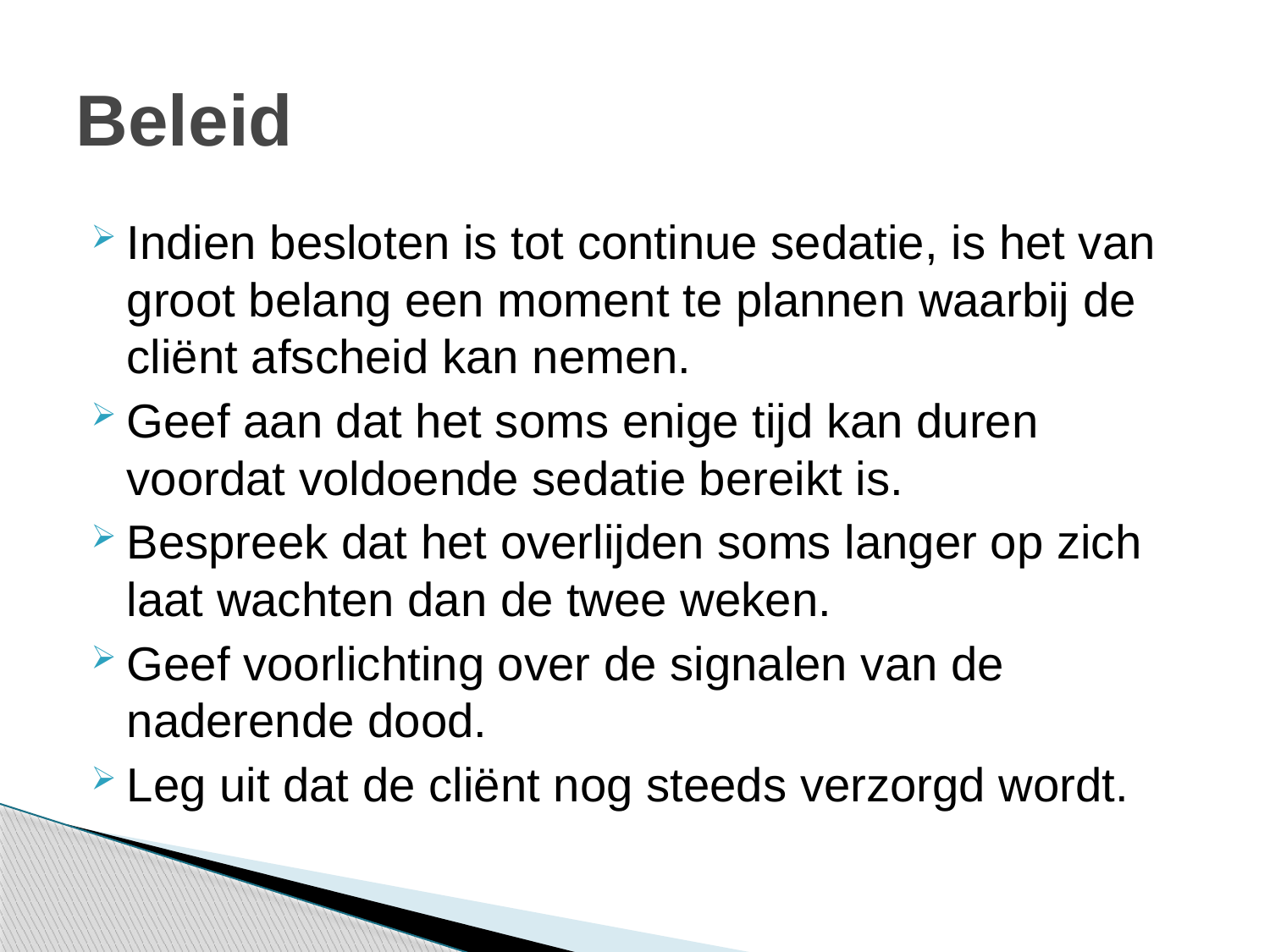

# Beleid
Indien besloten is tot continue sedatie, is het van groot belang een moment te plannen waarbij de cliënt afscheid kan nemen.
Geef aan dat het soms enige tijd kan duren voordat voldoende sedatie bereikt is.
Bespreek dat het overlijden soms langer op zich laat wachten dan de twee weken.
Geef voorlichting over de signalen van de naderende dood.
Leg uit dat de cliënt nog steeds verzorgd wordt.